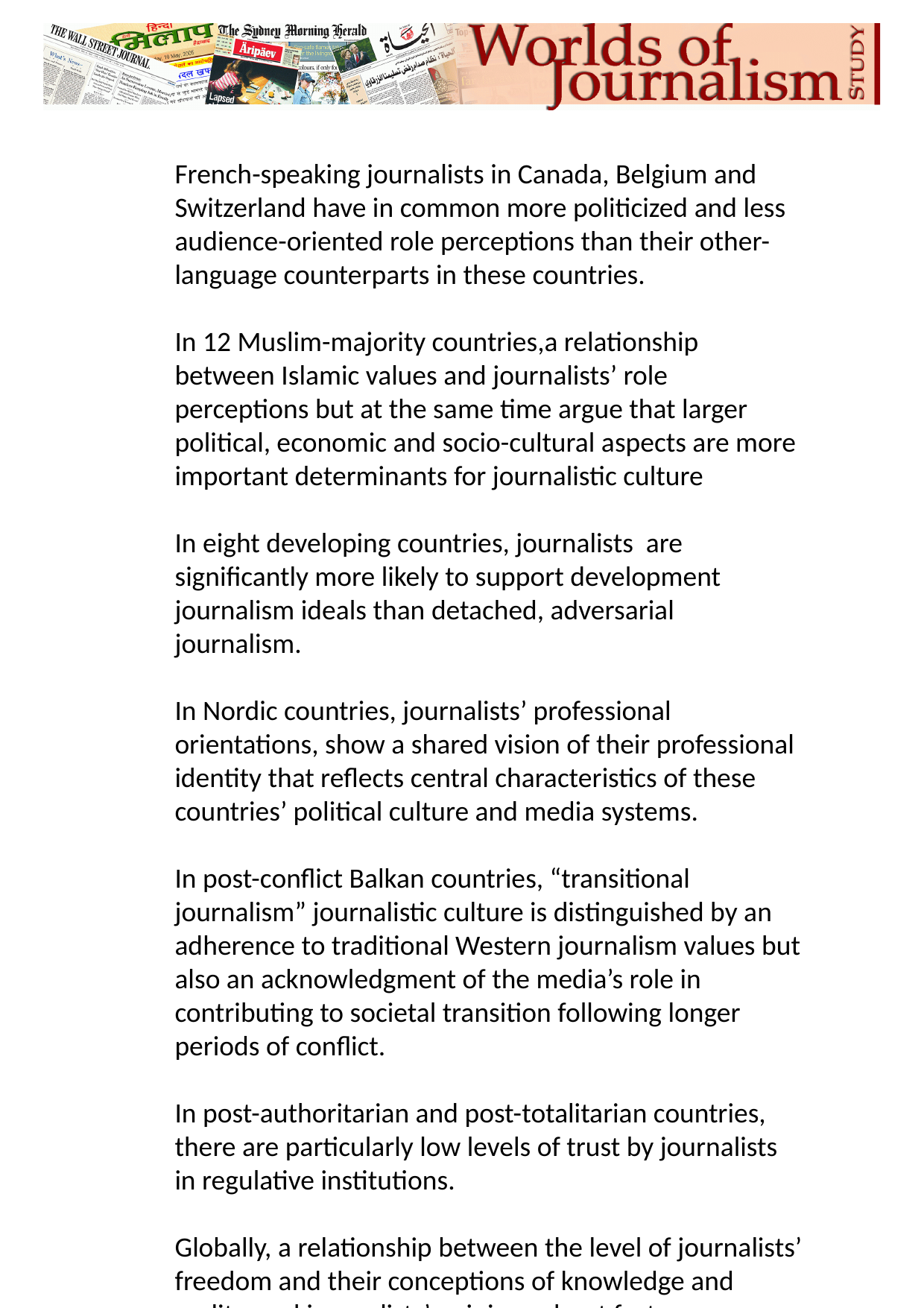

French-speaking journalists in Canada, Belgium and Switzerland have in common more politicized and less audience-oriented role perceptions than their other-language counterparts in these countries.

In 12 Muslim-majority countries,a relationship between Islamic values and journalists’ role perceptions but at the same time argue that larger political, economic and socio-cultural aspects are more important determinants for journalistic culture

In eight developing countries, journalists  are significantly more likely to support development journalism ideals than detached, adversarial journalism.

In Nordic countries, journalists’ professional orientations, show a shared vision of their professional identity that reflects central characteristics of these countries’ political culture and media systems.

In post-conflict Balkan countries, “transitional journalism” journalistic culture is distinguished by an adherence to traditional Western journalism values but also an acknowledgment of the media’s role in contributing to societal transition following longer periods of conflict.

In post-authoritarian and post-totalitarian countries, there are particularly low levels of trust by journalists in regulative institutions.

Globally, a relationship between the level of journalists’ freedom and their conceptions of knowledge and reality, and journalists’ opinions about facts